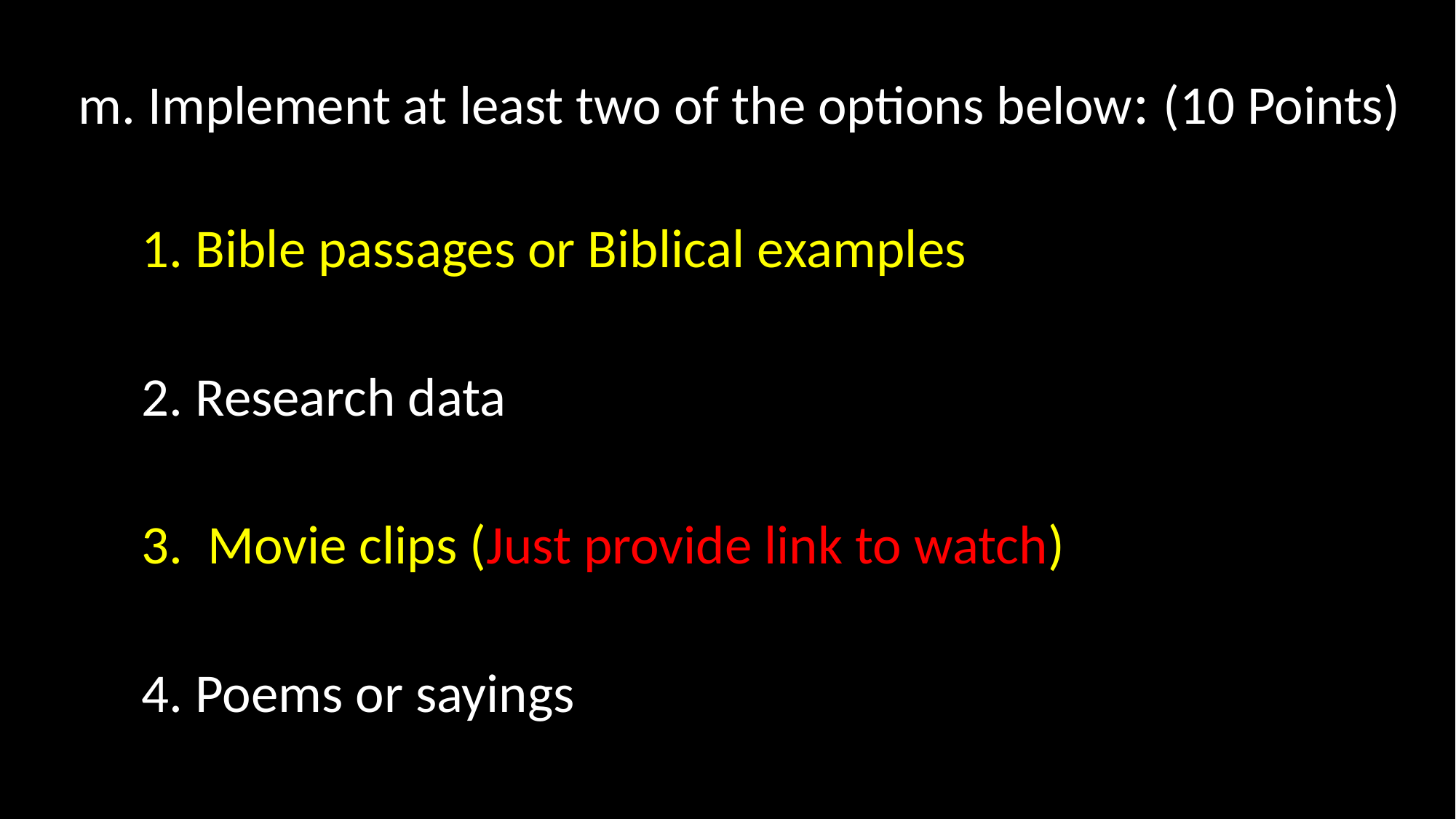

# m. Implement at least two of the options below: (10 Points)
1. Bible passages or Biblical examples

2. Research data

3.  Movie clips (Just provide link to watch)

4. Poems or sayings